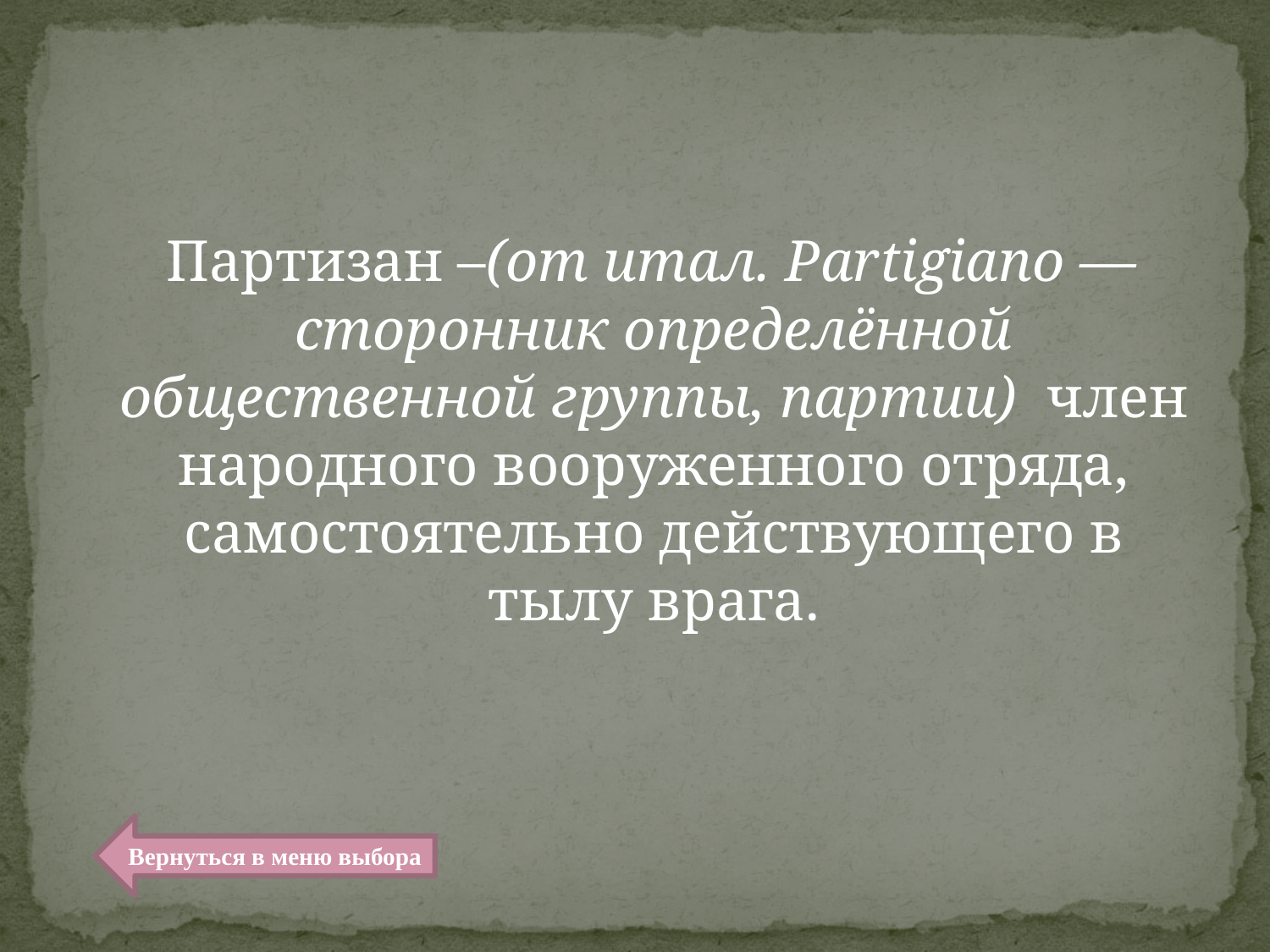

Партизан –(от итал. Partigiano — сторонник определённой общественной группы, партии)  член народного вооруженного отряда, самостоятельно действующего в тылу врага.

Вернуться в меню выбора